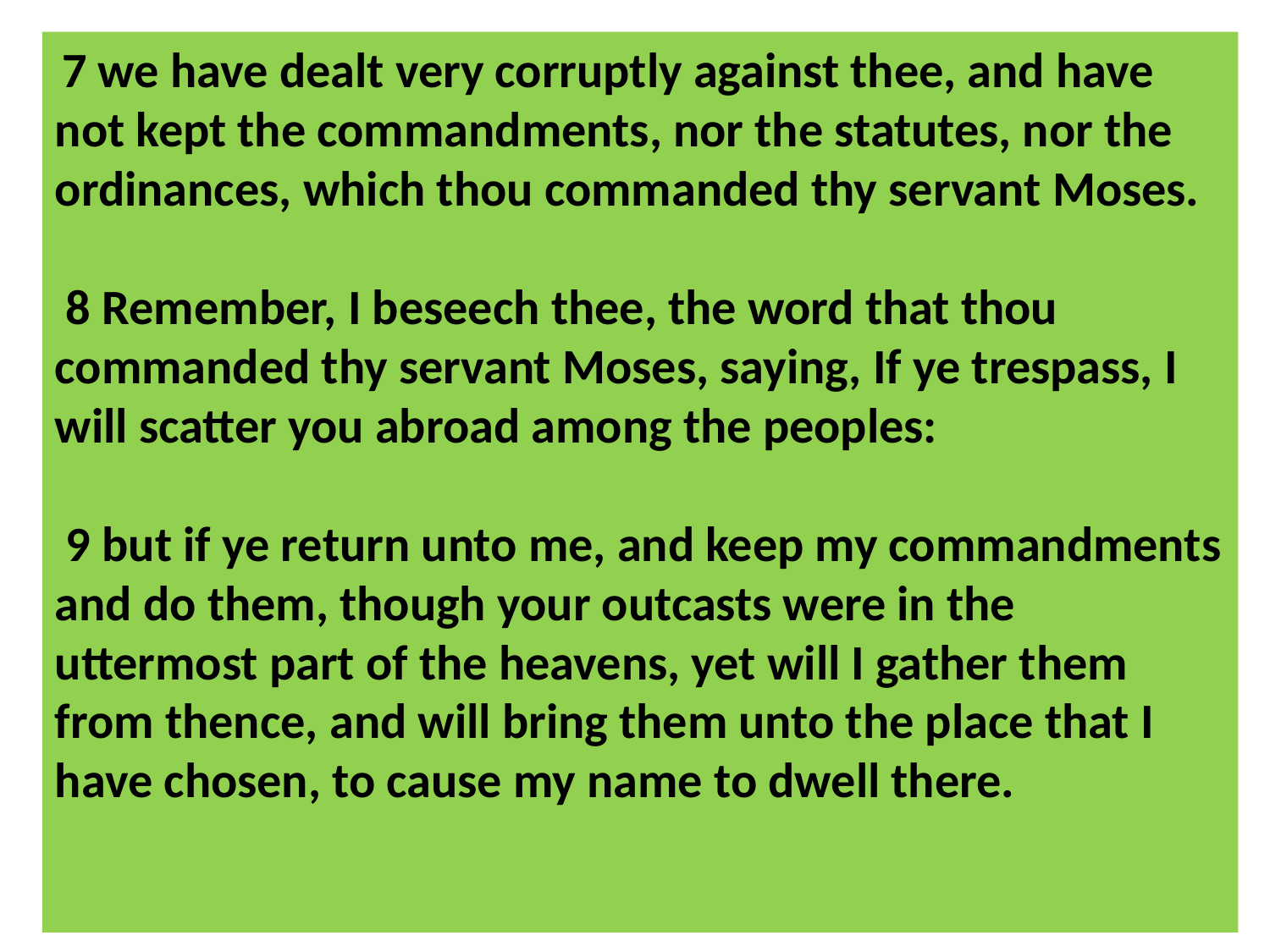

7 we have dealt very corruptly against thee, and have not kept the commandments, nor the statutes, nor the ordinances, which thou commanded thy servant Moses.

 8 Remember, I beseech thee, the word that thou commanded thy servant Moses, saying, If ye trespass, I will scatter you abroad among the peoples:

 9 but if ye return unto me, and keep my commandments and do them, though your outcasts were in the uttermost part of the heavens, yet will I gather them from thence, and will bring them unto the place that I have chosen, to cause my name to dwell there.